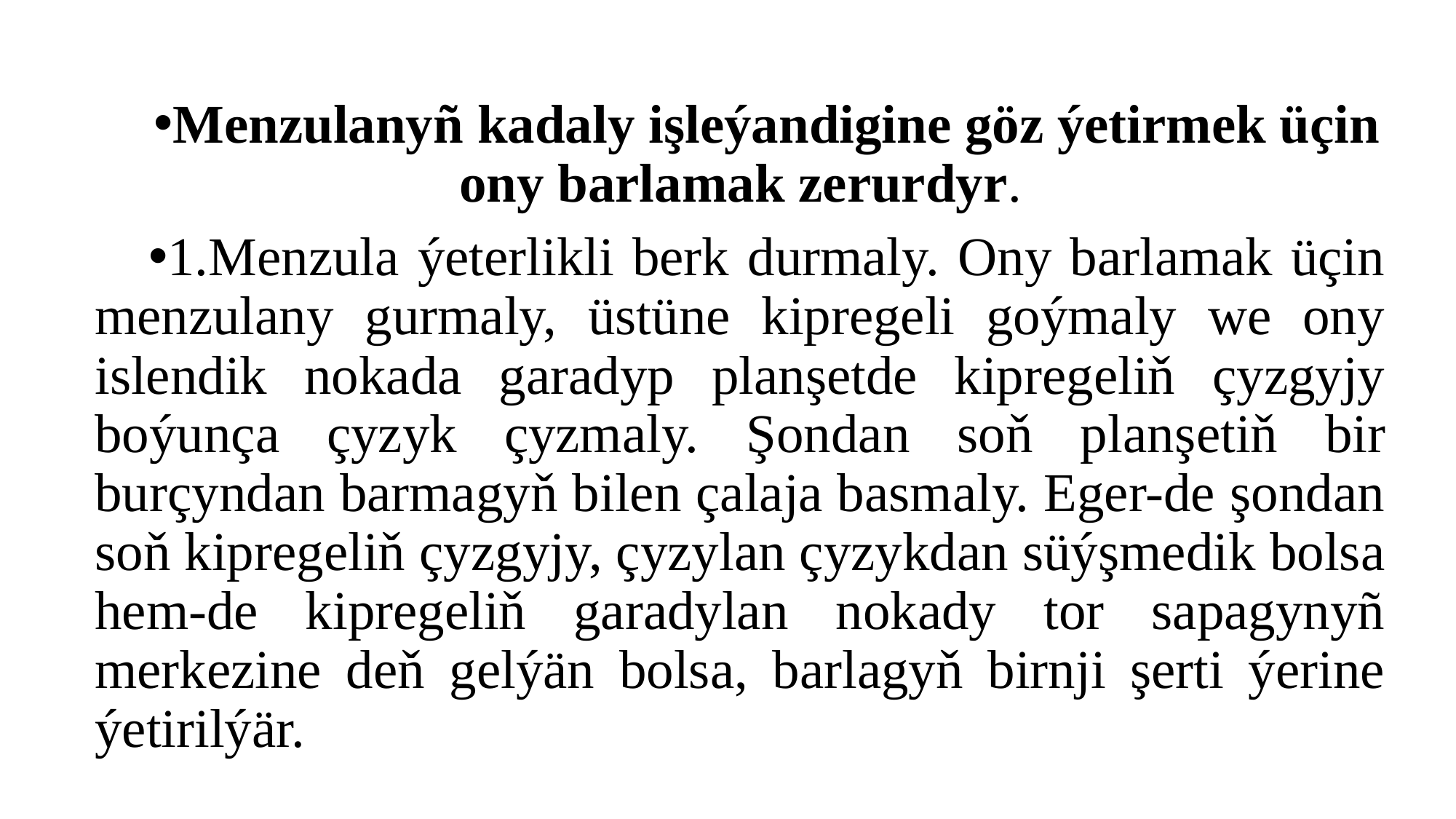

#
Menzulanyñ kadaly işleýandigine göz ýetirmek üçin ony barlamak zerurdyr.
1.Menzula ýeterlikli berk durmaly. Ony barlamak üçin menzulany gurmaly, üstüne kipregeli goýmaly we ony islendik nokada garadyp planşetde kipregeliň çyzgyjy boýunça çyzyk çyzmaly. Şondan soň planşetiň bir burçyndan barmagyň bilen çalaja basmaly. Eger-de şondan soň kipregeliň çyzgyjy, çyzylan çyzykdan süýşmedik bolsa hem-de kipregeliň garadylan nokady tor sapagynyñ merkezine deň gelýän bolsa, barlagyň birnji şerti ýerine ýetirilýär.